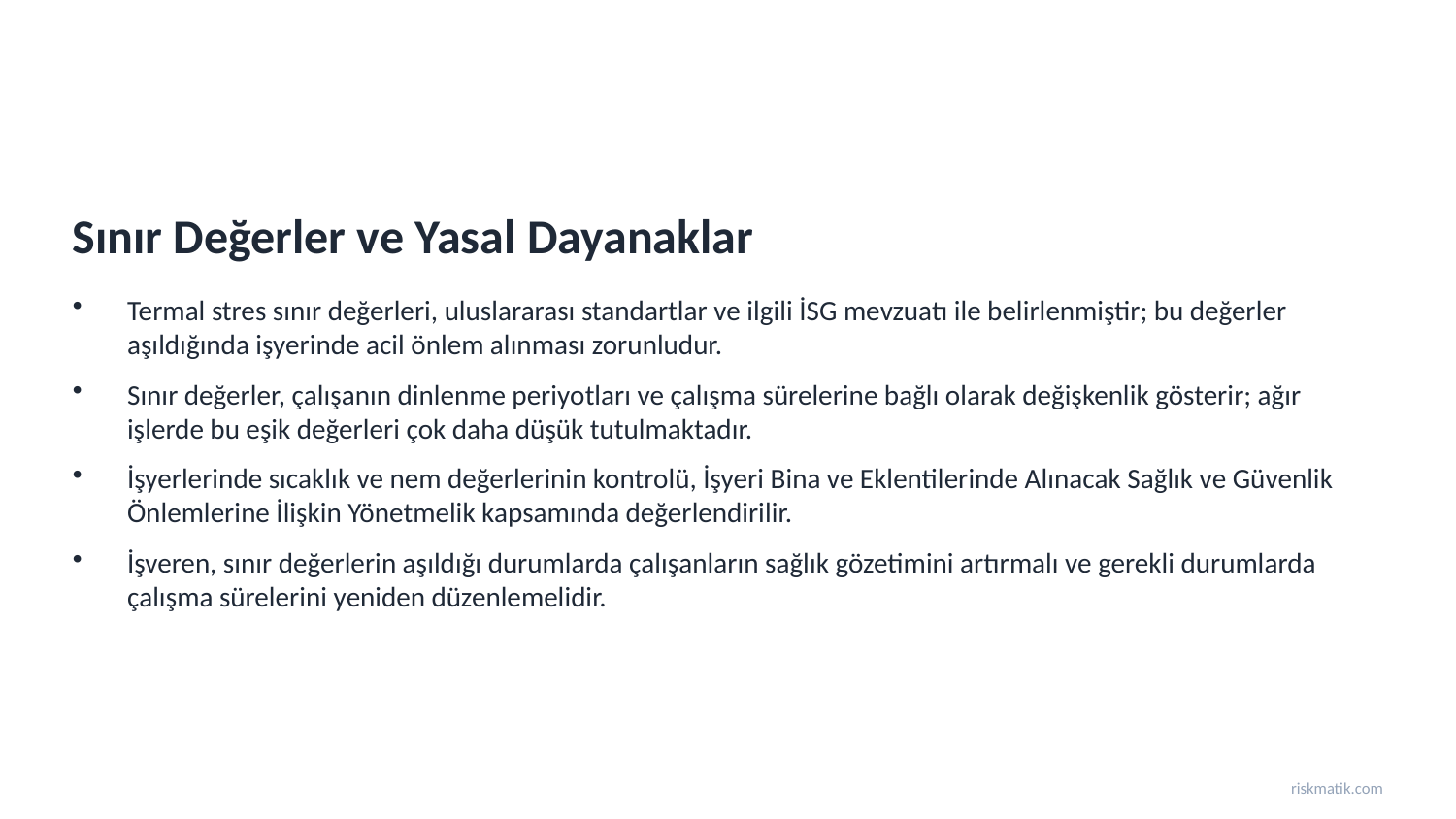

Sınır Değerler ve Yasal Dayanaklar
Termal stres sınır değerleri, uluslararası standartlar ve ilgili İSG mevzuatı ile belirlenmiştir; bu değerler aşıldığında işyerinde acil önlem alınması zorunludur.
Sınır değerler, çalışanın dinlenme periyotları ve çalışma sürelerine bağlı olarak değişkenlik gösterir; ağır işlerde bu eşik değerleri çok daha düşük tutulmaktadır.
İşyerlerinde sıcaklık ve nem değerlerinin kontrolü, İşyeri Bina ve Eklentilerinde Alınacak Sağlık ve Güvenlik Önlemlerine İlişkin Yönetmelik kapsamında değerlendirilir.
İşveren, sınır değerlerin aşıldığı durumlarda çalışanların sağlık gözetimini artırmalı ve gerekli durumlarda çalışma sürelerini yeniden düzenlemelidir.
riskmatik.com